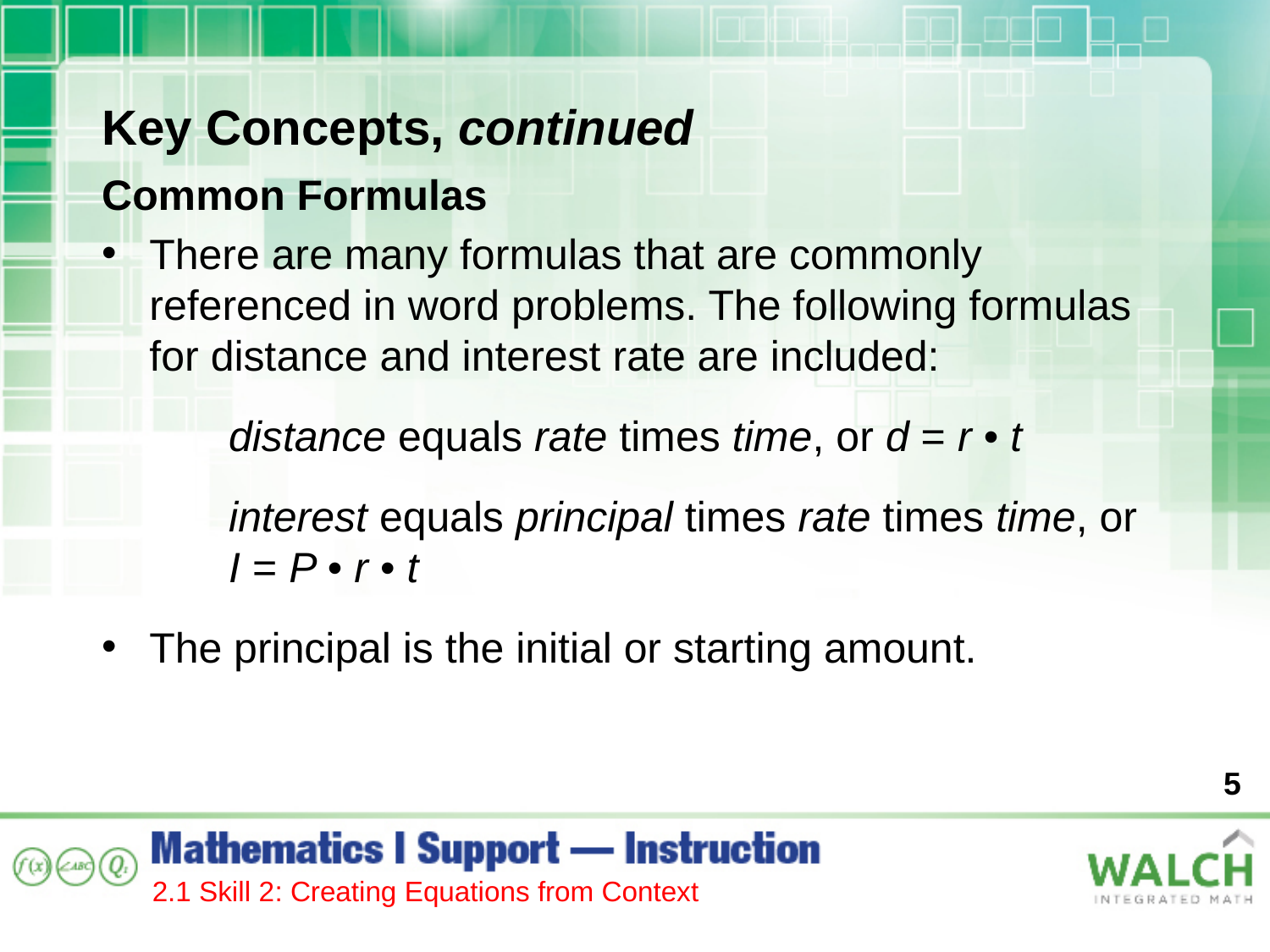

Key Concepts, continued
Common Formulas
There are many formulas that are commonly referenced in word problems. The following formulas for distance and interest rate are included:
distance equals rate times time, or d = r • t
interest equals principal times rate times time, or
I = P • r • t
The principal is the initial or starting amount.
5
2.1 Skill 2: Creating Equations from Context